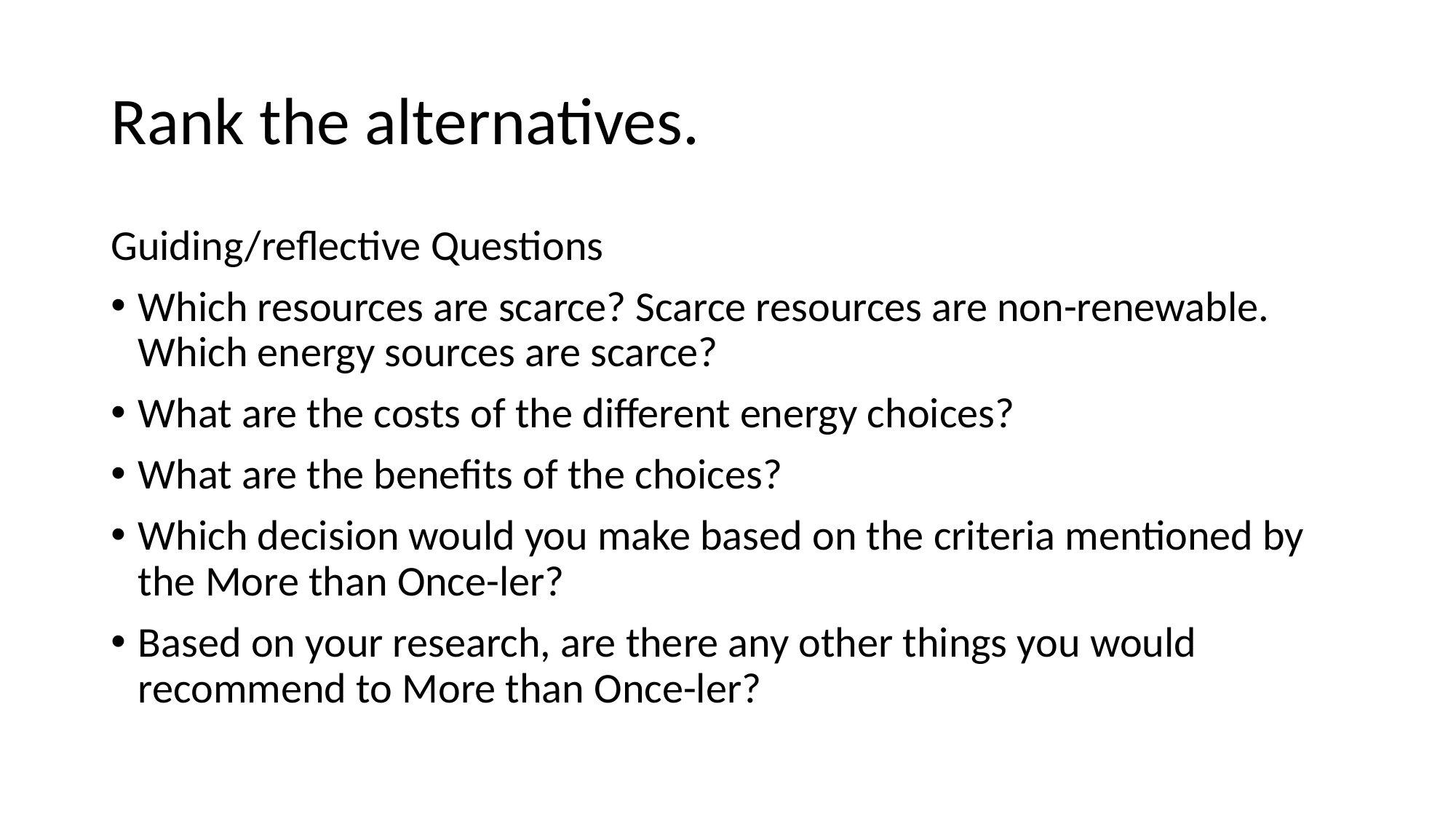

# Rank the alternatives.
Guiding/reflective Questions
Which resources are scarce? Scarce resources are non-renewable. Which energy sources are scarce?
What are the costs of the different energy choices?
What are the benefits of the choices?
Which decision would you make based on the criteria mentioned by the More than Once-ler?
Based on your research, are there any other things you would recommend to More than Once-ler?